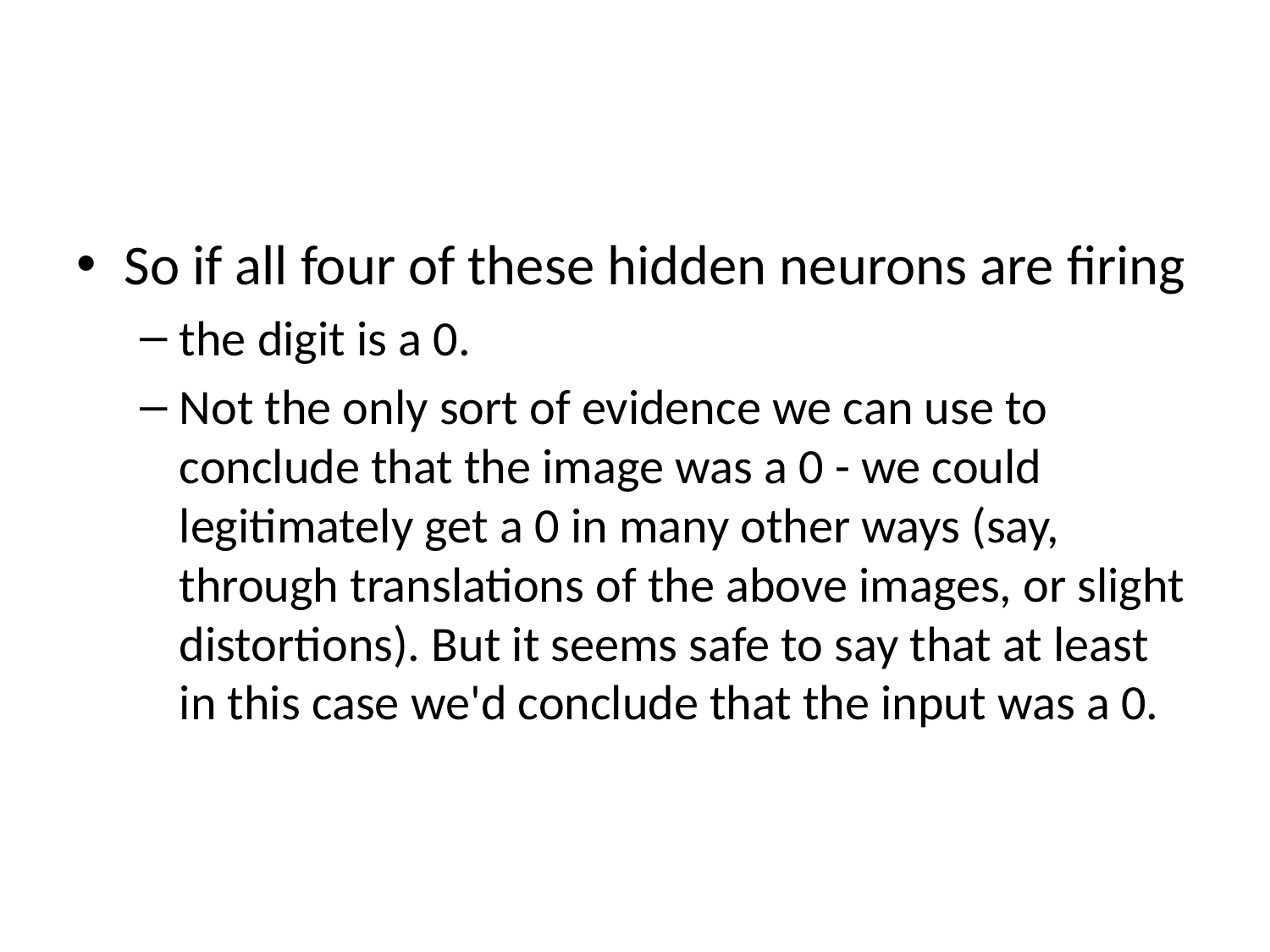

#
So if all four of these hidden neurons are firing
the digit is a 0.
Not the only sort of evidence we can use to conclude that the image was a 0 - we could legitimately get a 0 in many other ways (say, through translations of the above images, or slight distortions). But it seems safe to say that at least in this case we'd conclude that the input was a 0.